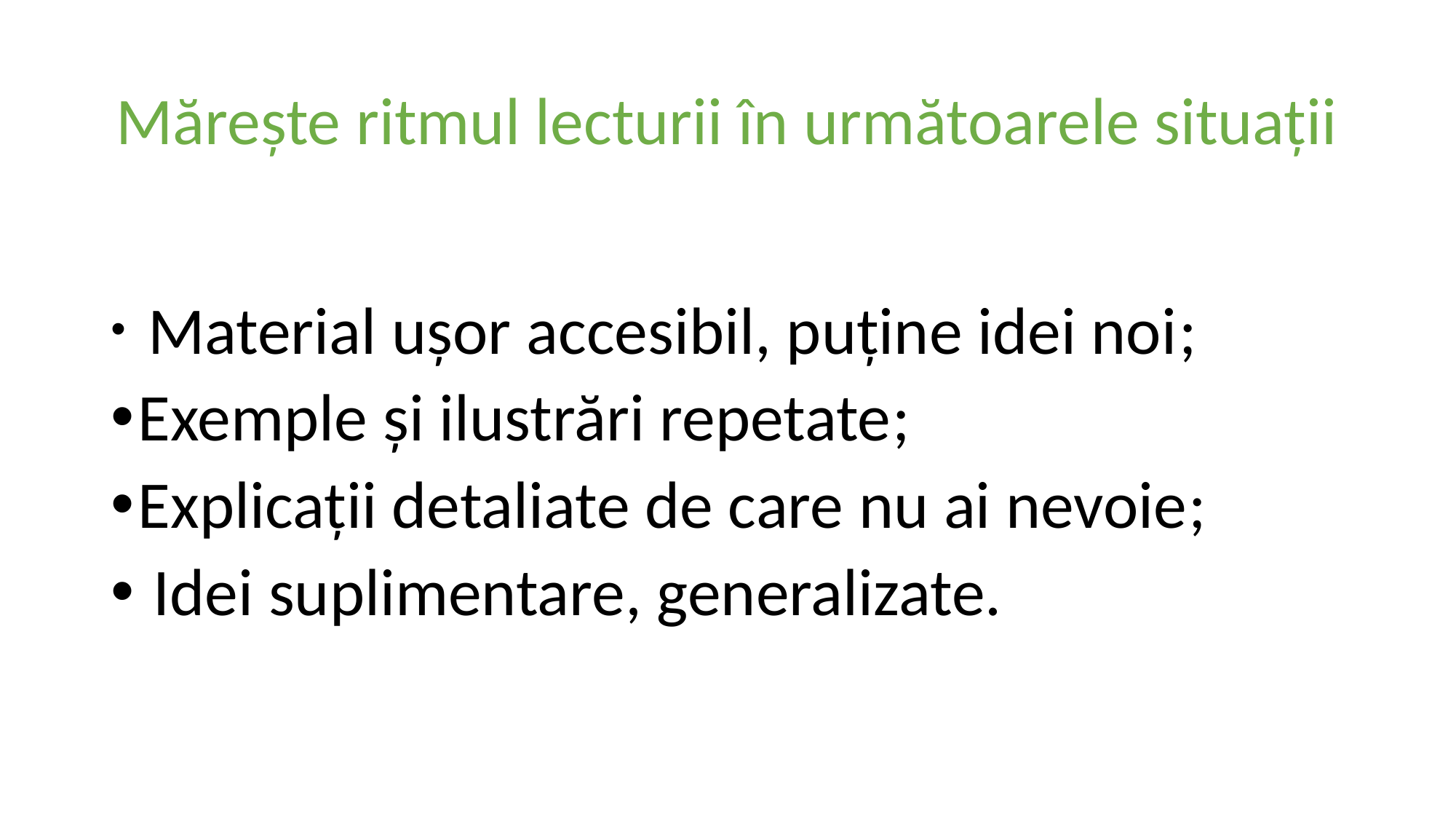

# Mărește ritmul lecturii în următoarele situații
 Material ușor accesibil, puține idei noi;
Exemple și ilustrări repetate;
Explicații detaliate de care nu ai nevoie;
 Idei suplimentare, generalizate.